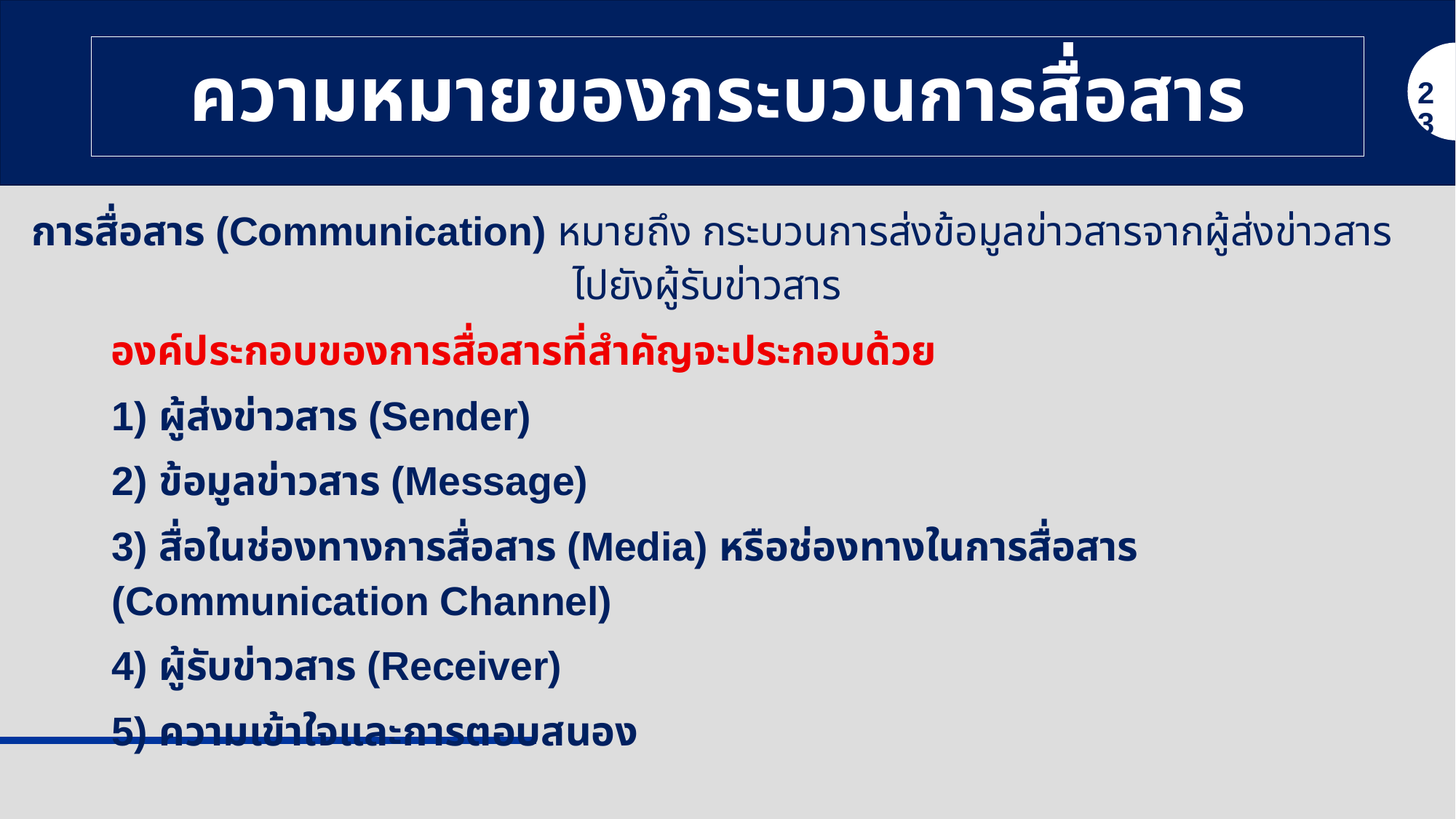

# ความหมายของกระบวนการสื่อสาร
23
การสื่อสาร (Communication) หมายถึง กระบวนการส่งข้อมูลข่าวสารจากผู้ส่งข่าวสารไปยังผู้รับข่าวสาร
	องค์ประกอบของการสื่อสารที่สำคัญจะประกอบด้วย
1) ผู้ส่งข่าวสาร (Sender)
2) ข้อมูลข่าวสาร (Message)
3) สื่อในช่องทางการสื่อสาร (Media) หรือช่องทางในการสื่อสาร (Communication Channel)
4) ผู้รับข่าวสาร (Receiver)
5) ความเข้าใจและการตอบสนอง